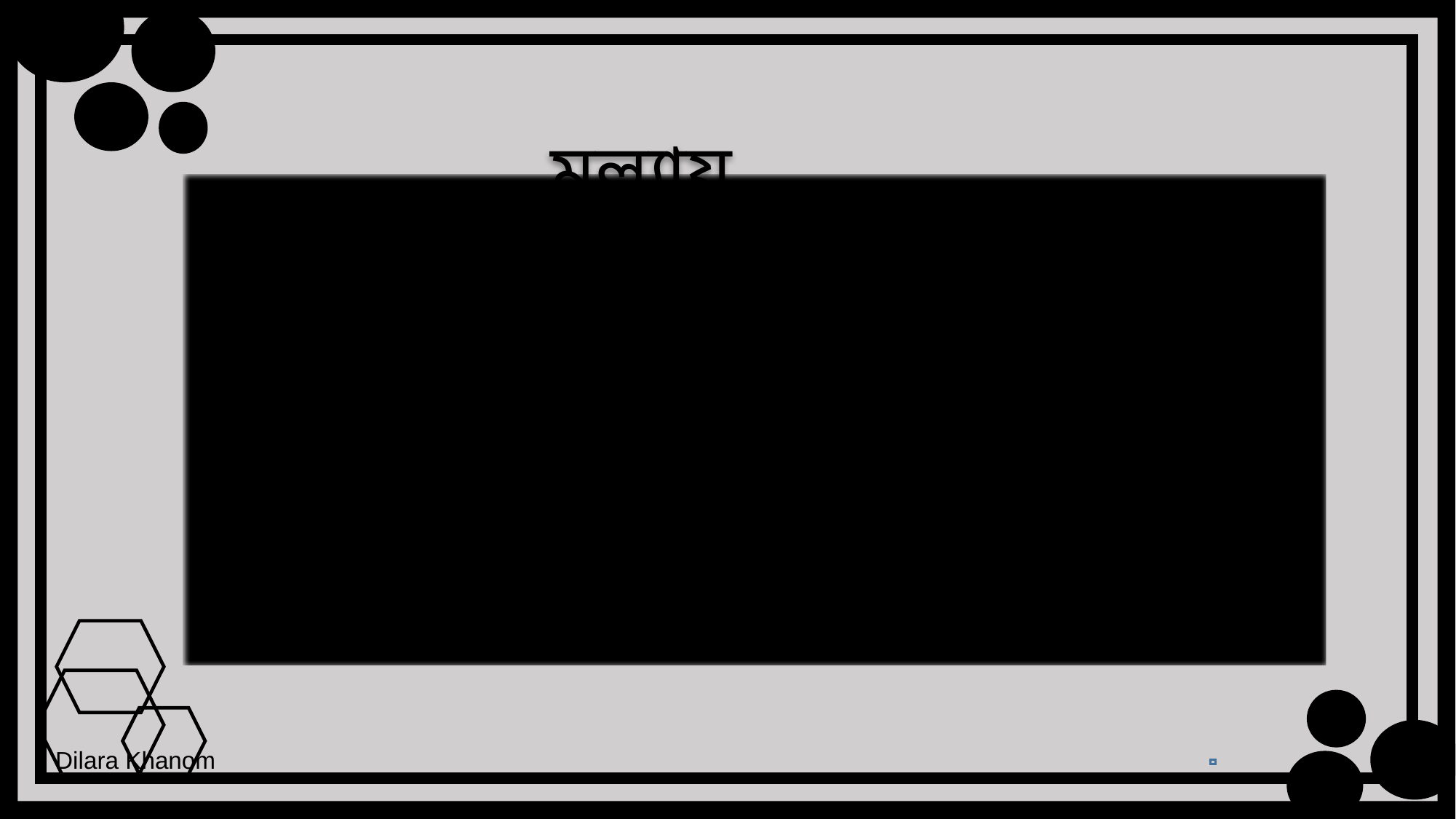

মূল্যায়ন
বায়ুবাহিত রোগ কী?

কীভাবে বায়ুবাহিত রোগ প্রতিরোধ করা যায় তার ৫টি উপায় লেখ।

কেন তুমি বাড়ি বা বিদ্যালয়ের চারপাশ থেকে পানি জমতে পারে এমন বস্তু যেমন-গামলা,টায়ার ইত্যাদি সরিয়ে ফেলবে?